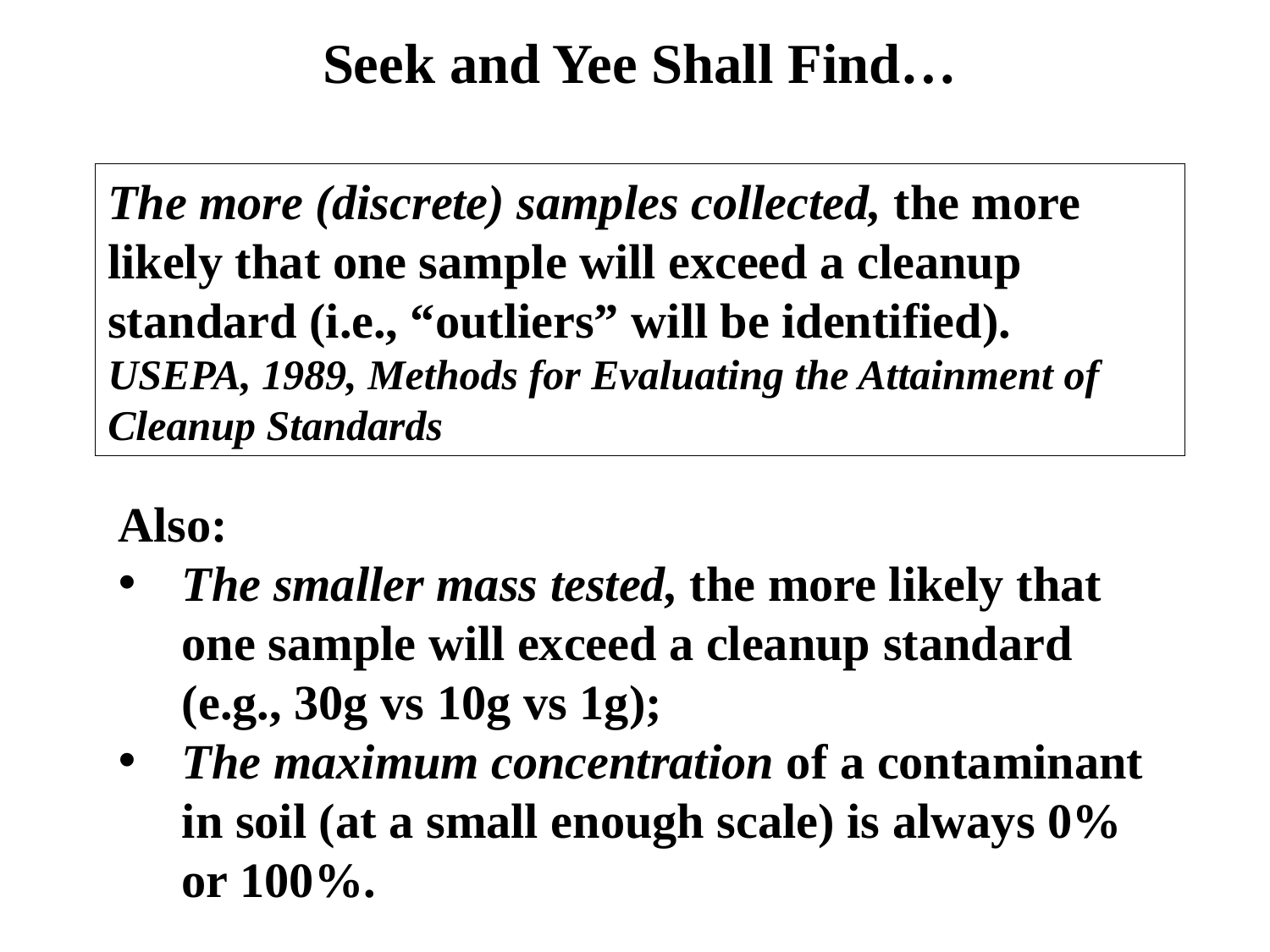

Seek and Yee Shall Find…
The more (discrete) samples collected, the more likely that one sample will exceed a cleanup standard (i.e., “outliers” will be identified).
USEPA, 1989, Methods for Evaluating the Attainment of Cleanup Standards
Also:
The smaller mass tested, the more likely that one sample will exceed a cleanup standard (e.g., 30g vs 10g vs 1g);
The maximum concentration of a contaminant in soil (at a small enough scale) is always 0% or 100%.